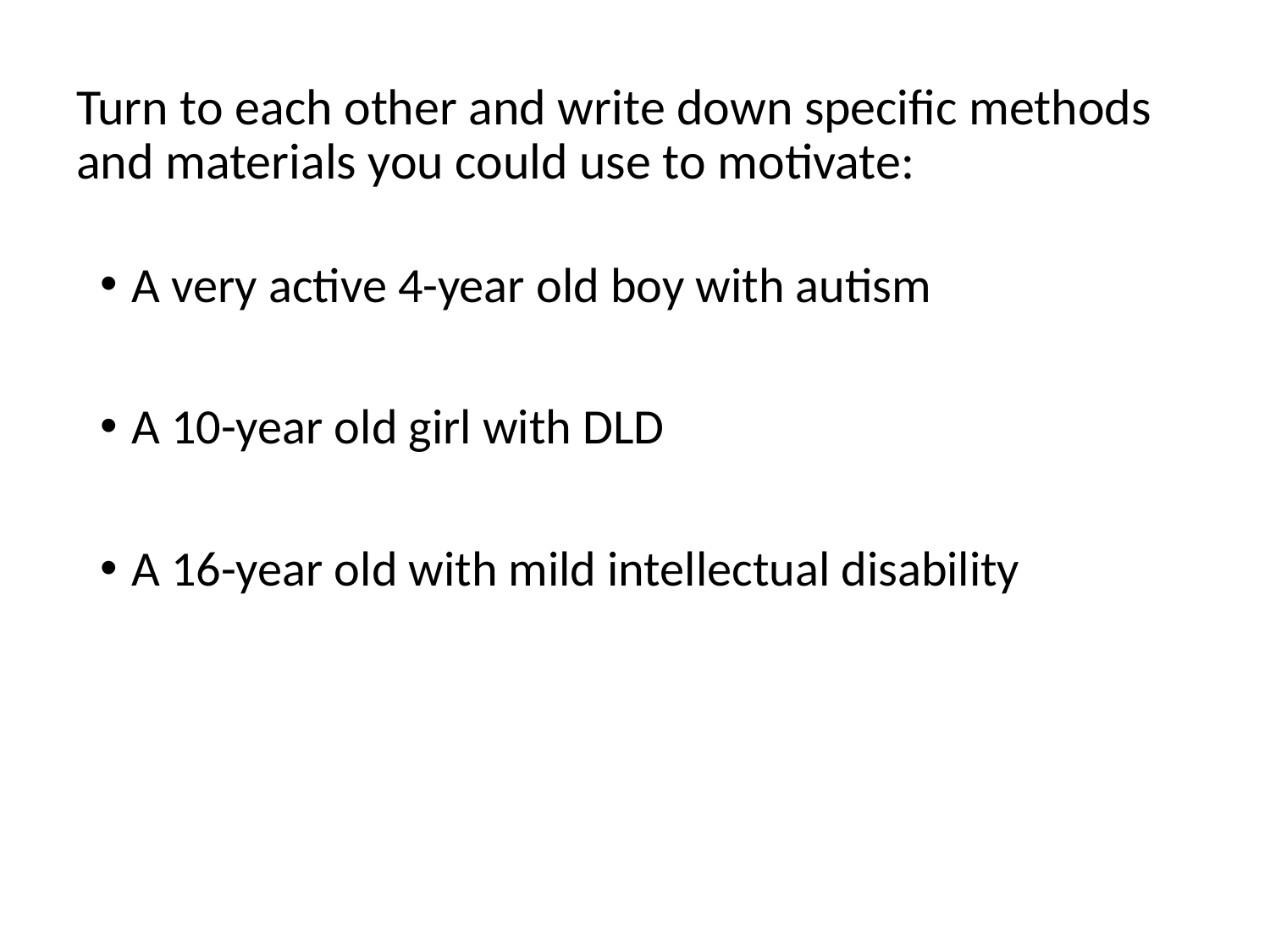

# Turn to each other and write down specific methods and materials you could use to motivate:
A very active 4-year old boy with autism

A 10-year old girl with DLD

A 16-year old with mild intellectual disability